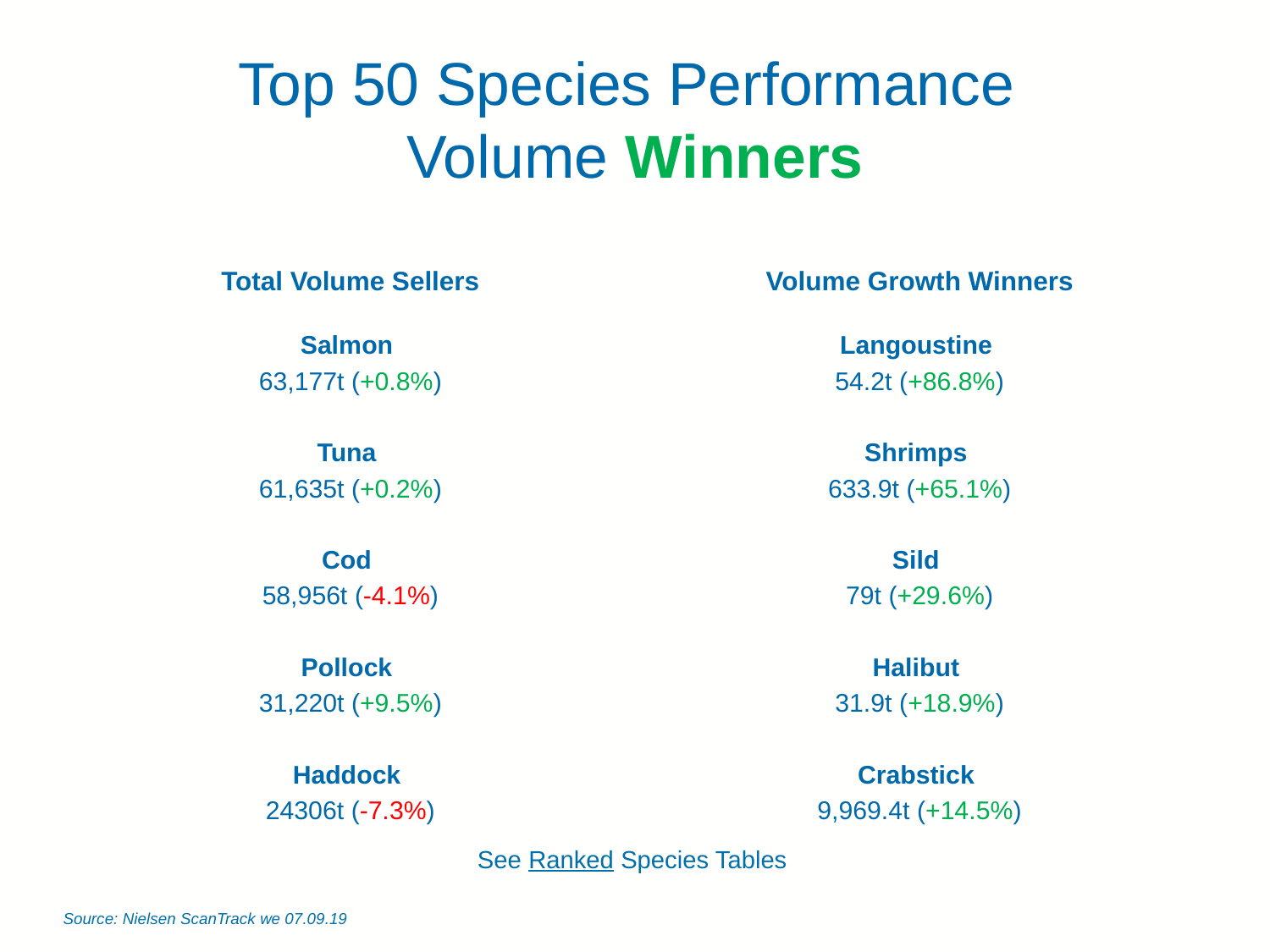

# Top 50 Species Performance Volume Winners
Total Volume Sellers

Salmon
63,177t (+0.8%)

Tuna
61,635t (+0.2%)

Cod
58,956t (-4.1%)

Pollock
31,220t (+9.5%)

Haddock
24306t (-7.3%)
Volume Growth Winners

Langoustine
54.2t (+86.8%)

Shrimps
633.9t (+65.1%)

Sild
79t (+29.6%)

Halibut
31.9t (+18.9%)

Crabstick
9,969.4t (+14.5%)
See Ranked Species Tables
Source: Nielsen ScanTrack we 07.09.19